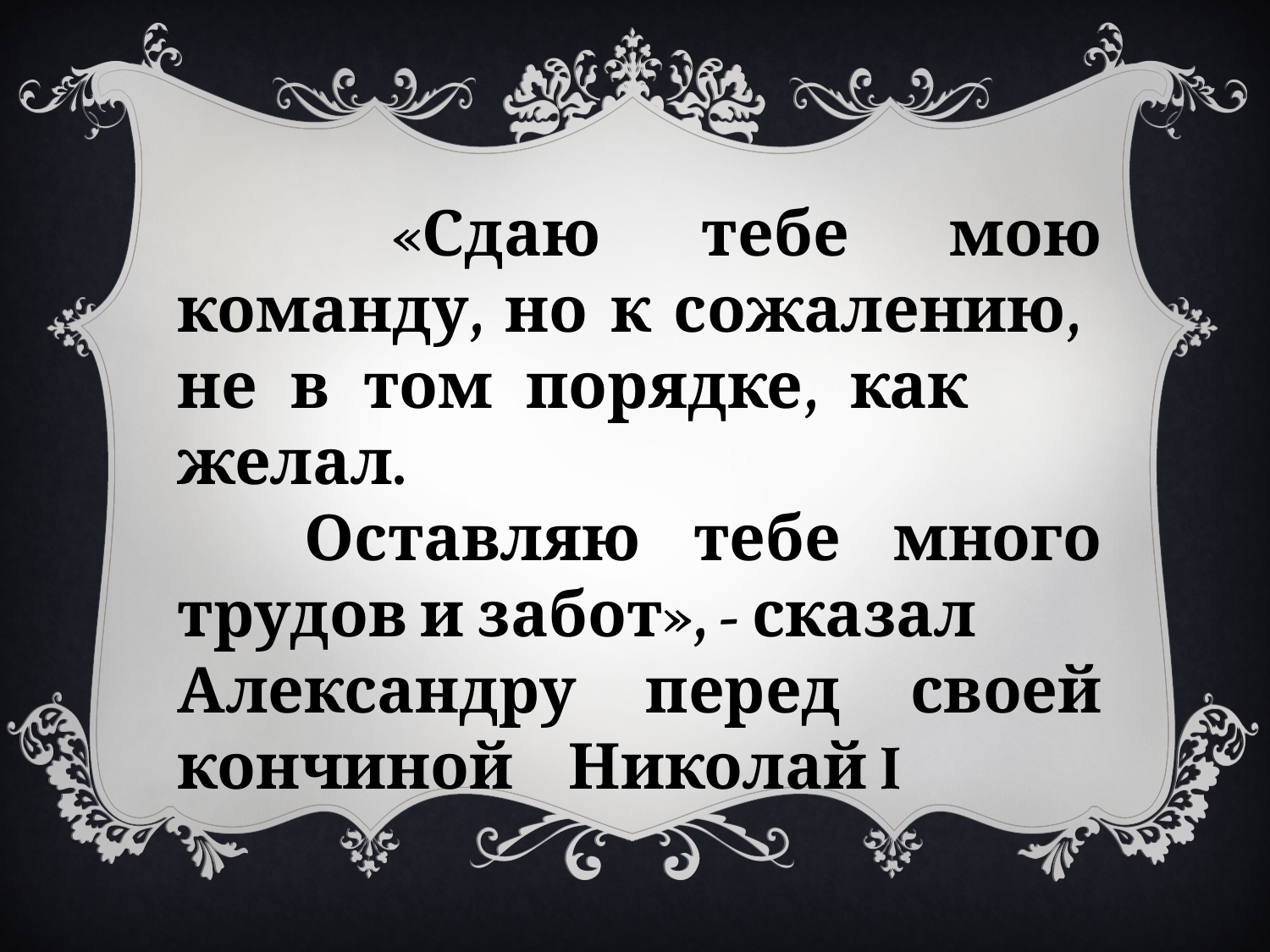

«Сдаю тебе мою команду, но к сожалению,  не в том порядке, как     желал.
	Оставляю тебе много трудов и забот», - сказал
Александру перед своей кончиной    Николай I